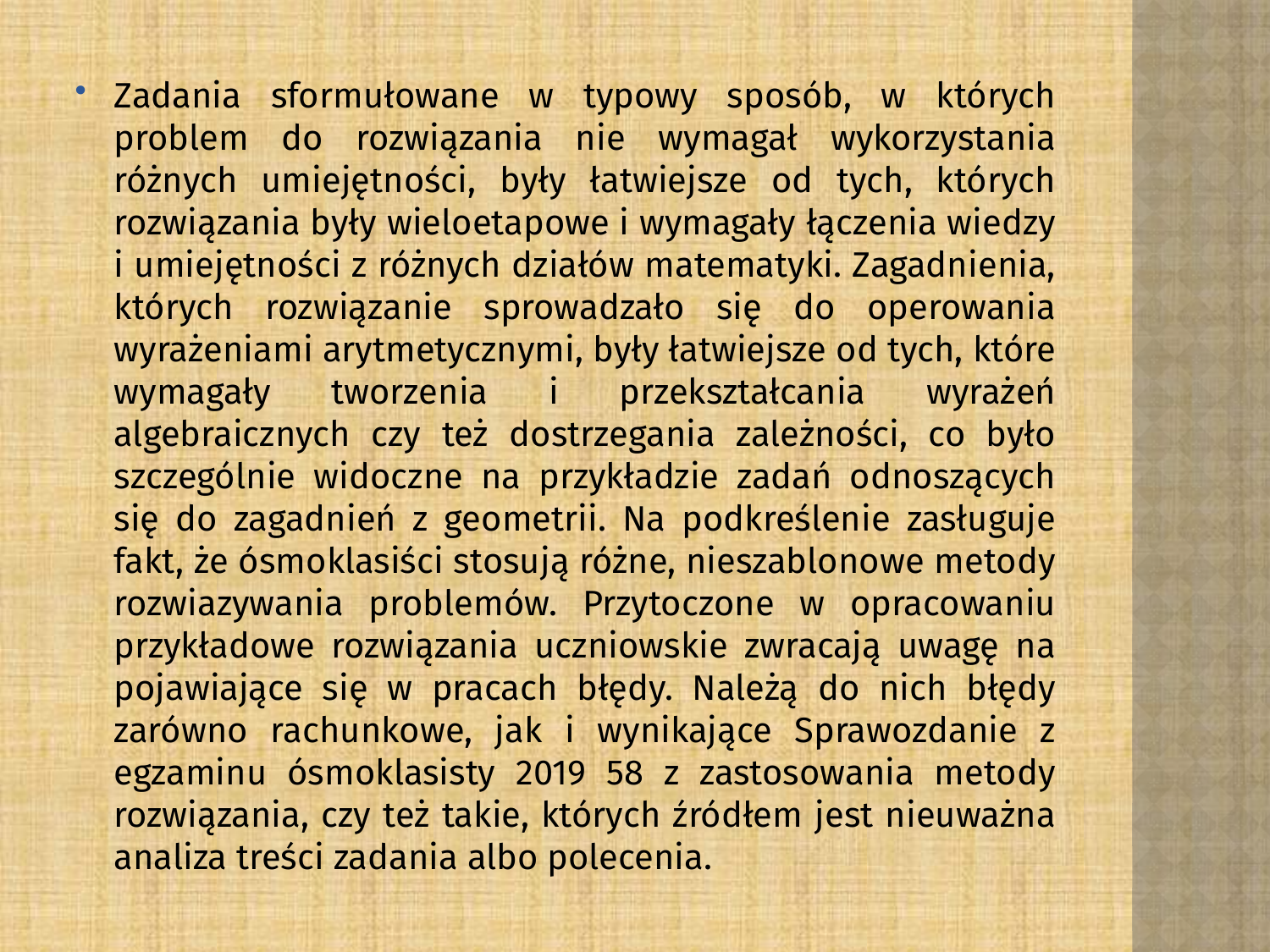

Zadania sformułowane w typowy sposób, w których problem do rozwiązania nie wymagał wykorzystania różnych umiejętności, były łatwiejsze od tych, których rozwiązania były wieloetapowe i wymagały łączenia wiedzy i umiejętności z różnych działów matematyki. Zagadnienia, których rozwiązanie sprowadzało się do operowania wyrażeniami arytmetycznymi, były łatwiejsze od tych, które wymagały tworzenia i przekształcania wyrażeń algebraicznych czy też dostrzegania zależności, co było szczególnie widoczne na przykładzie zadań odnoszących się do zagadnień z geometrii. Na podkreślenie zasługuje fakt, że ósmoklasiści stosują różne, nieszablonowe metody rozwiazywania problemów. Przytoczone w opracowaniu przykładowe rozwiązania uczniowskie zwracają uwagę na pojawiające się w pracach błędy. Należą do nich błędy zarówno rachunkowe, jak i wynikające Sprawozdanie z egzaminu ósmoklasisty 2019 58 z zastosowania metody rozwiązania, czy też takie, których źródłem jest nieuważna analiza treści zadania albo polecenia.